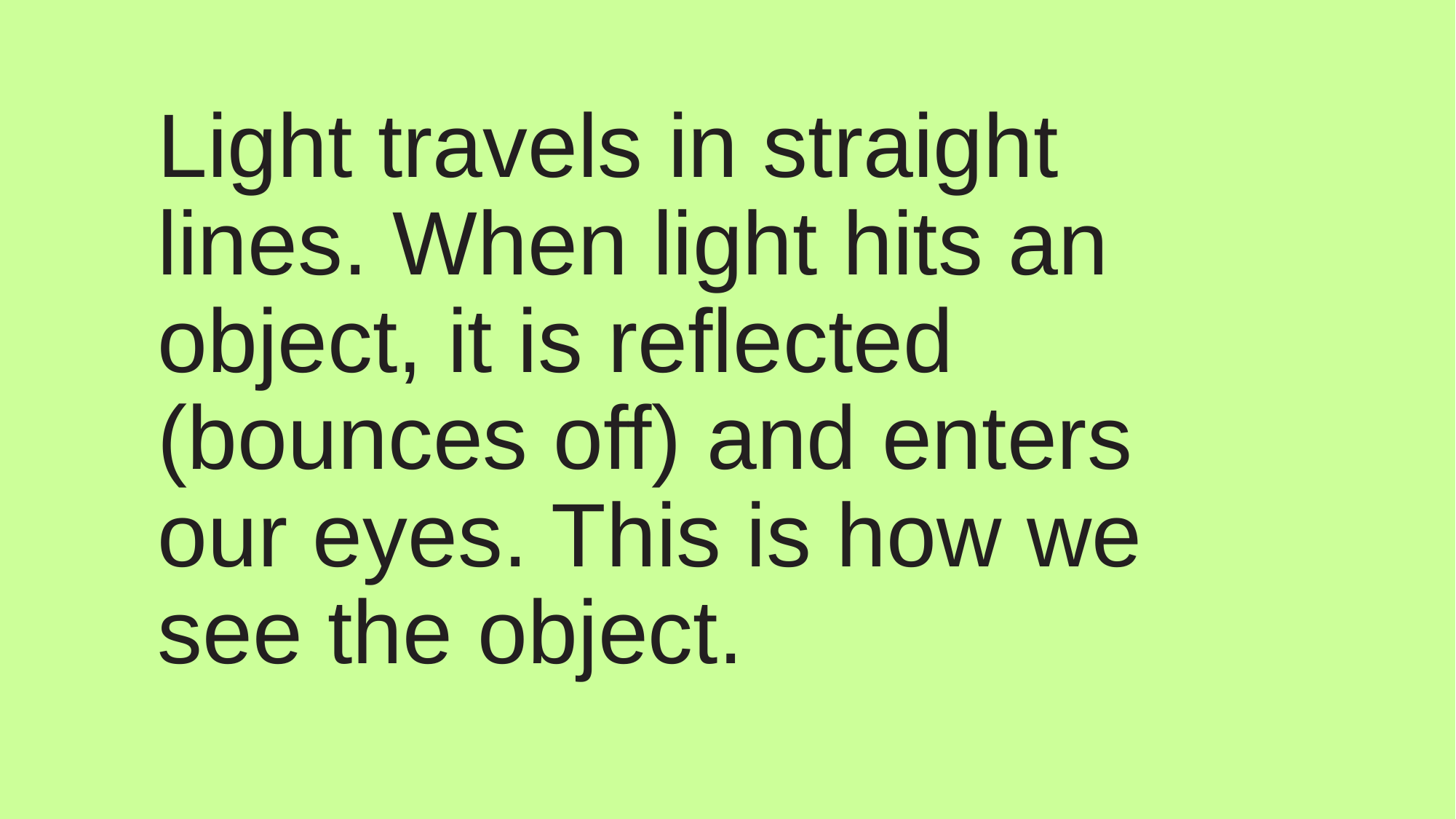

Light travels in straight lines. When light hits an object, it is reflected (bounces off) and enters our eyes. This is how we see the object.